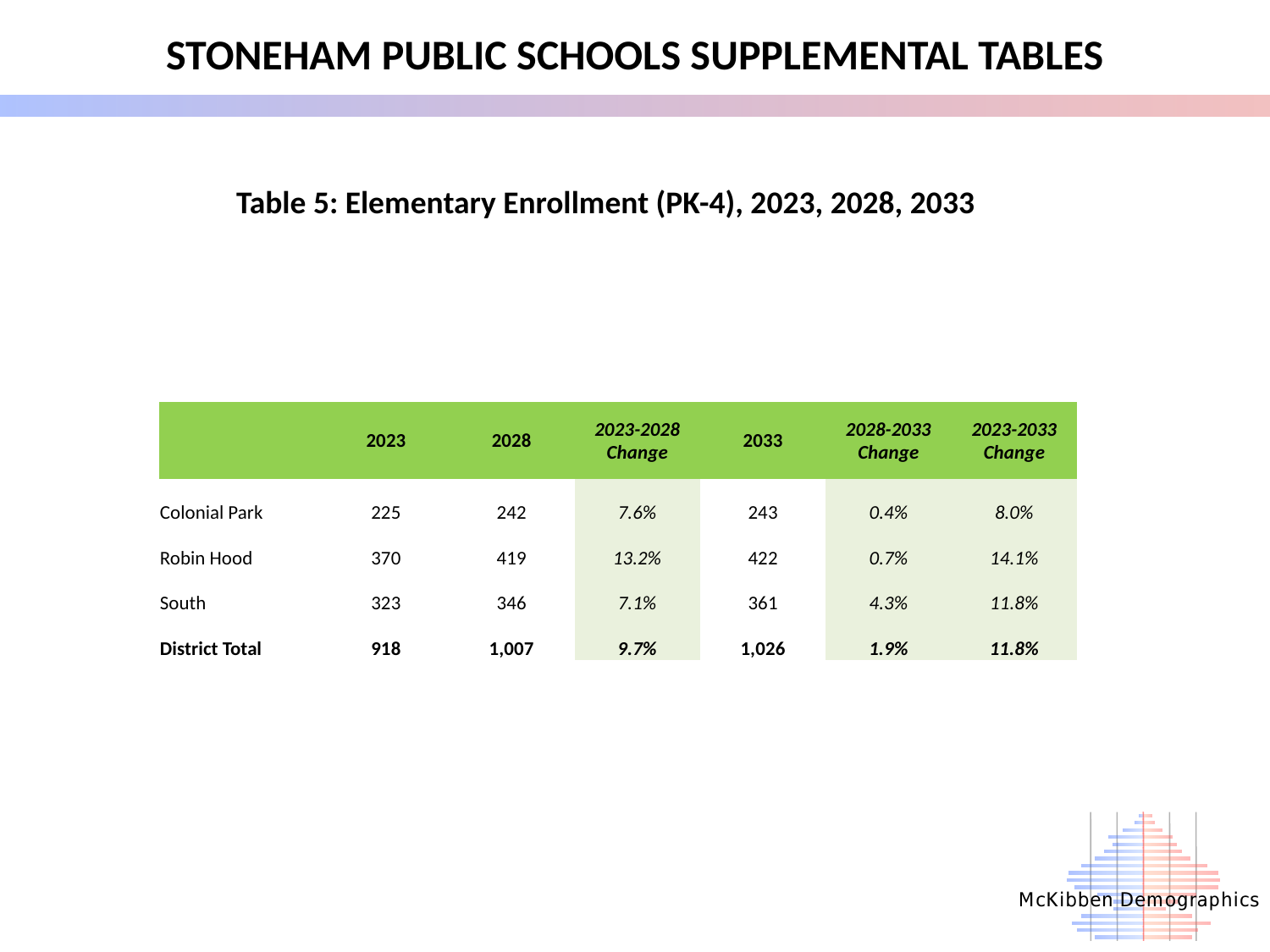

Stoneham Public Schools Supplemental Tables

Table 5: Elementary Enrollment (PK-4), 2023, 2028, 2033
|  | 2023 | 2028 | 2023-2028 Change | 2033 | 2028-2033 Change | 2023-2033 Change |
| --- | --- | --- | --- | --- | --- | --- |
| Colonial Park | 225 | 242 | 7.6% | 243 | 0.4% | 8.0% |
| Robin Hood | 370 | 419 | 13.2% | 422 | 0.7% | 14.1% |
| South | 323 | 346 | 7.1% | 361 | 4.3% | 11.8% |
| District Total | 918 | 1,007 | 9.7% | 1,026 | 1.9% | 11.8% |